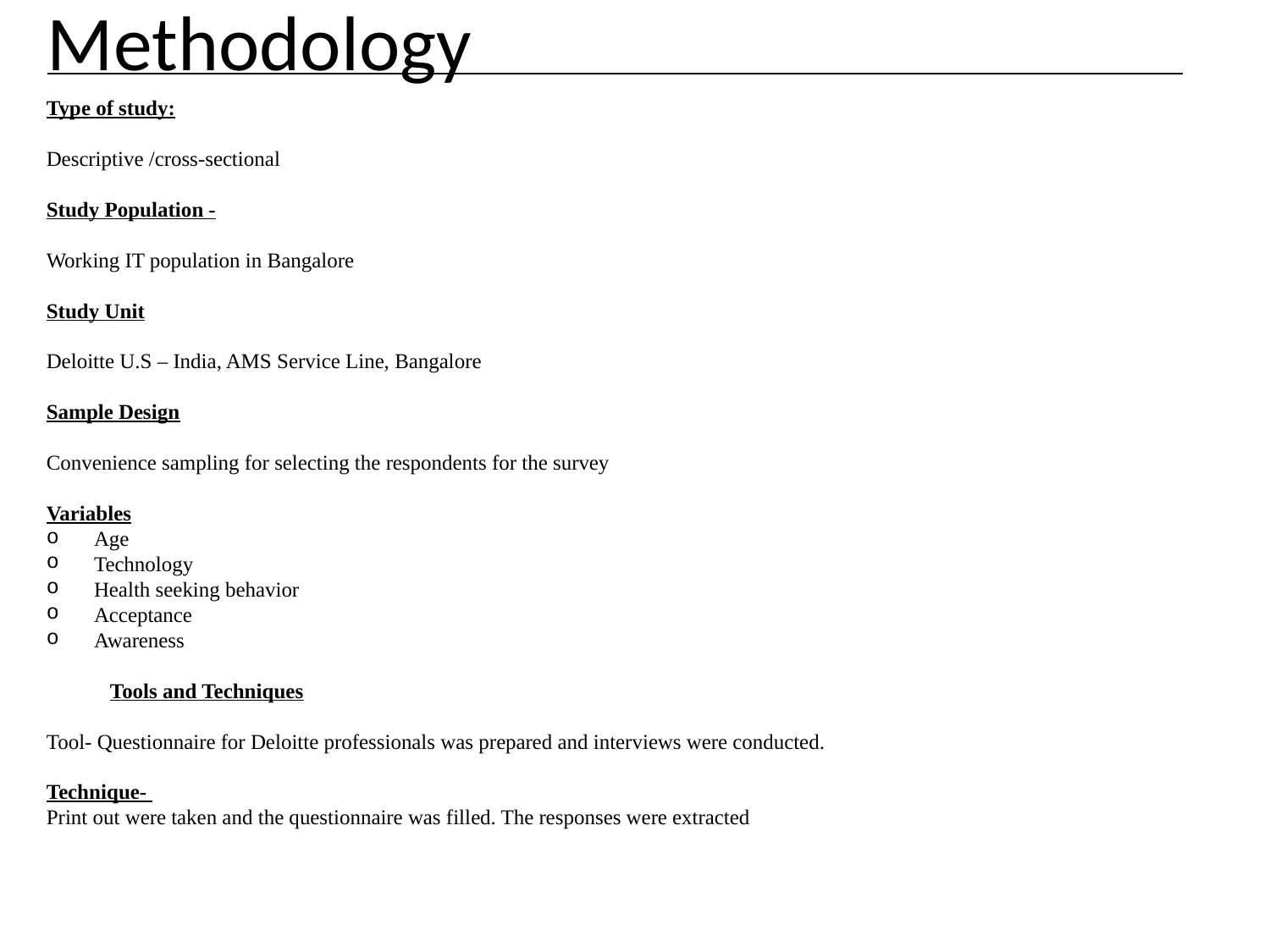

# Methodology
Type of study:

Descriptive /cross-sectional

Study Population -

Working IT population in Bangalore

Study Unit

Deloitte U.S – India, AMS Service Line, Bangalore

Sample Design

Convenience sampling for selecting the respondents for the survey

Variables
Age
Technology
Health seeking behavior
Acceptance
Awareness

Tools and Techniques

Tool- Questionnaire for Deloitte professionals was prepared and interviews were conducted.

Technique-
Print out were taken and the questionnaire was filled. The responses were extracted